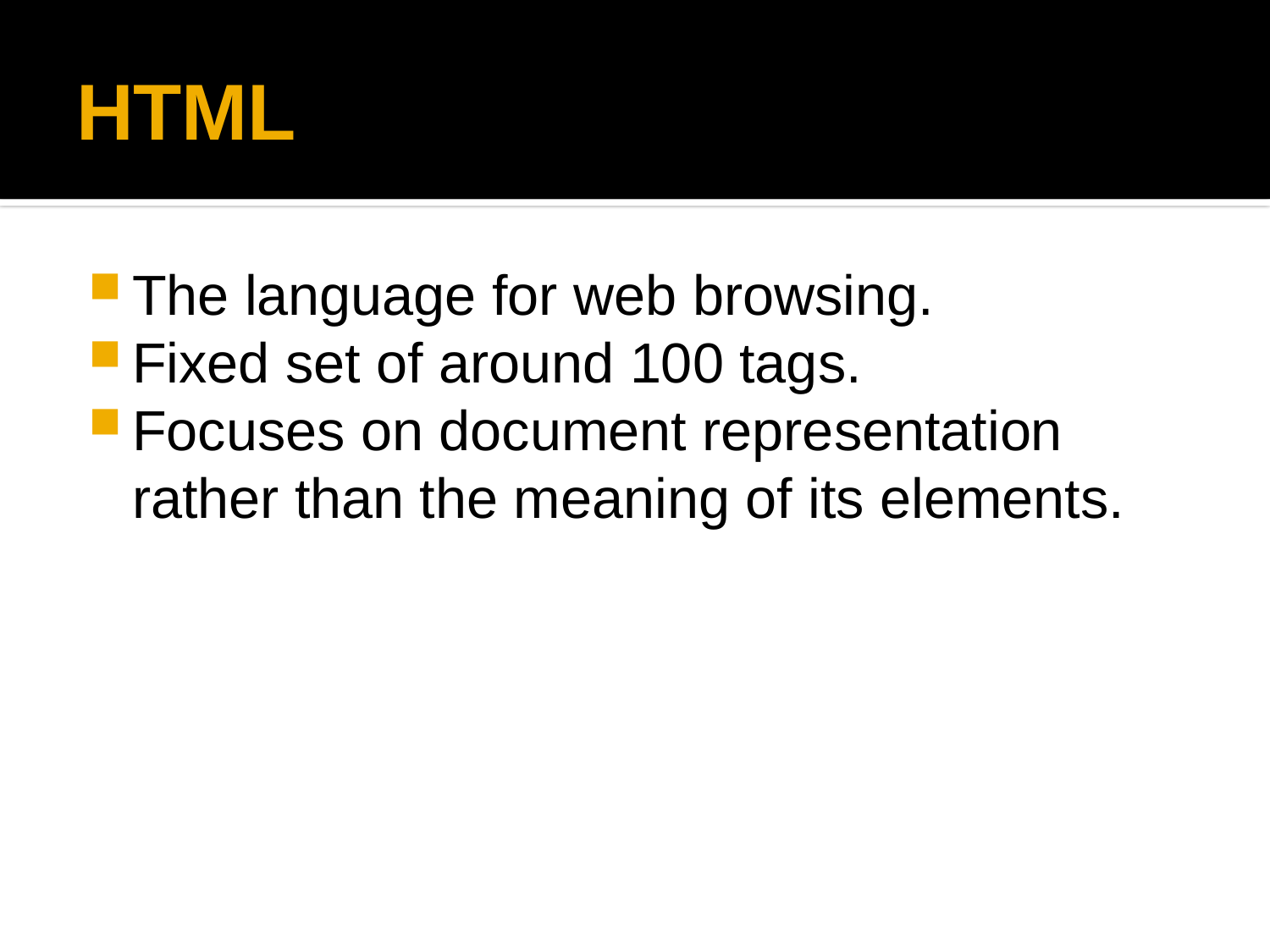

# HTML
The language for web browsing.
Fixed set of around 100 tags.
Focuses on document representation rather than the meaning of its elements.